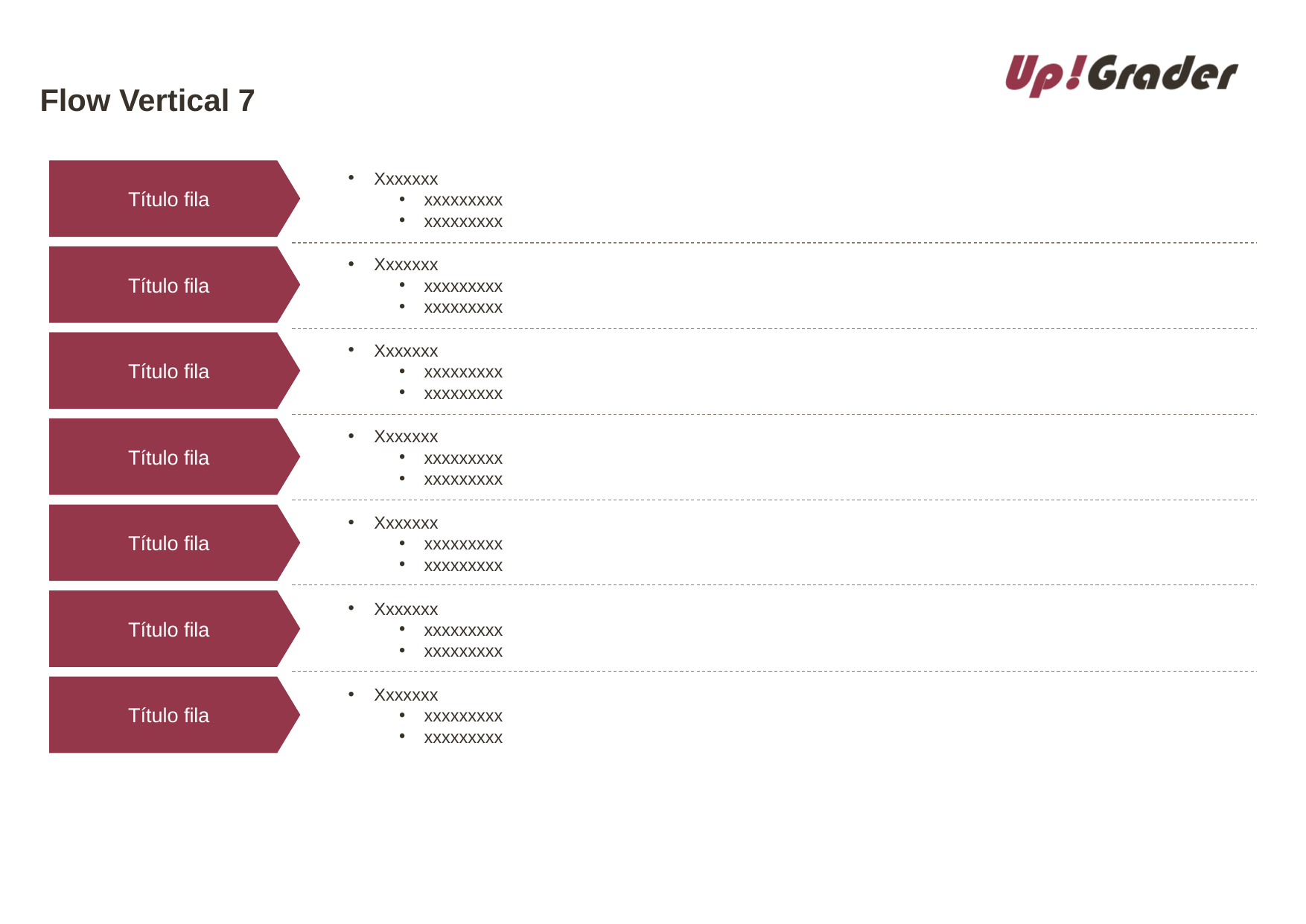

# Flow Vertical 7
Título fila
Xxxxxxx
xxxxxxxxx
xxxxxxxxx
Título fila
Xxxxxxx
xxxxxxxxx
xxxxxxxxx
Título fila
Xxxxxxx
xxxxxxxxx
xxxxxxxxx
Título fila
Xxxxxxx
xxxxxxxxx
xxxxxxxxx
Título fila
Xxxxxxx
xxxxxxxxx
xxxxxxxxx
Título fila
Xxxxxxx
xxxxxxxxx
xxxxxxxxx
Título fila
Xxxxxxx
xxxxxxxxx
xxxxxxxxx